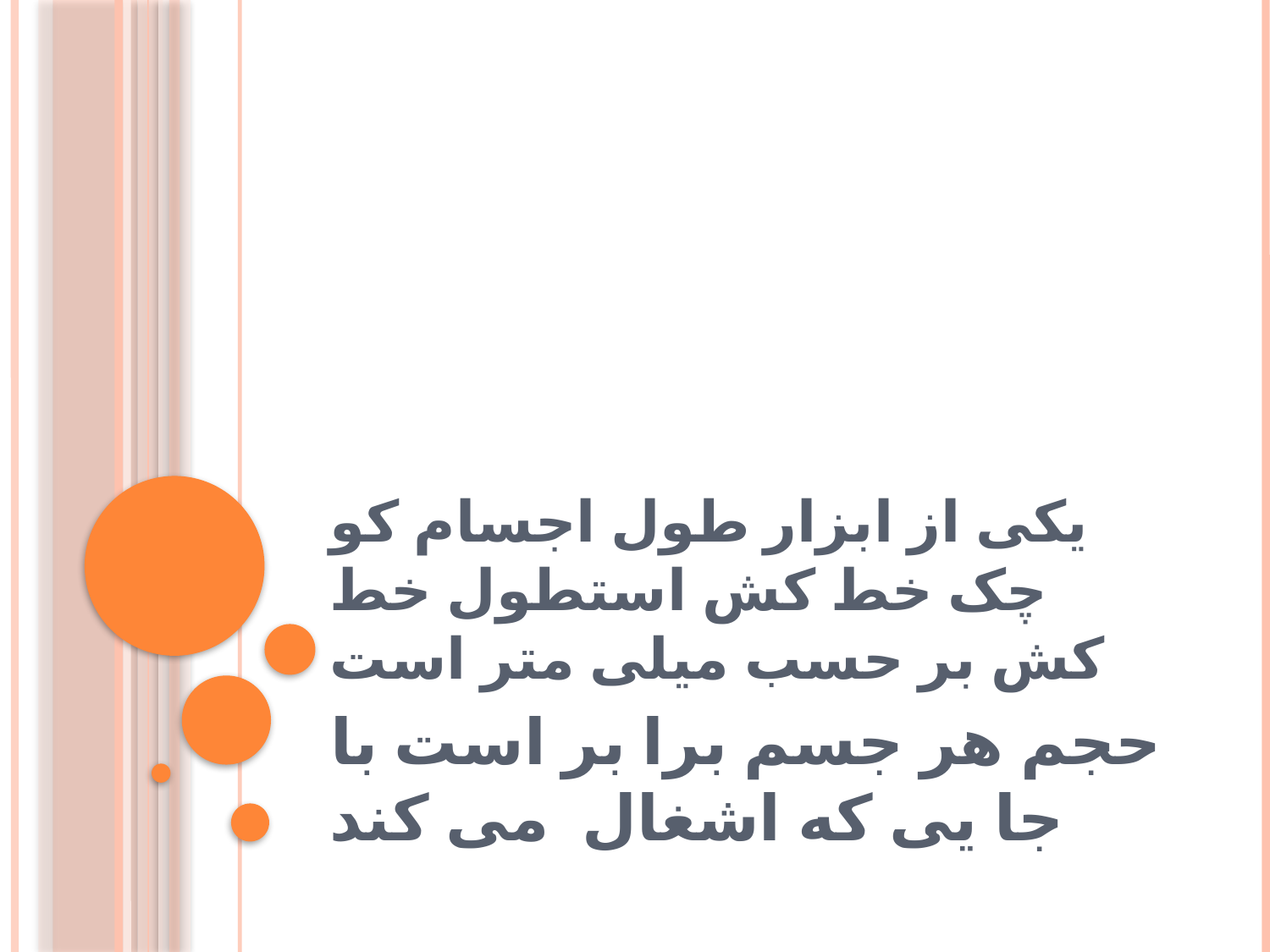

# یکی از ابزار طول اجسام کو چک خط کش استطول خط کش بر حسب میلی متر است
حجم هر جسم برا بر است با جا یی که اشغال  می کند